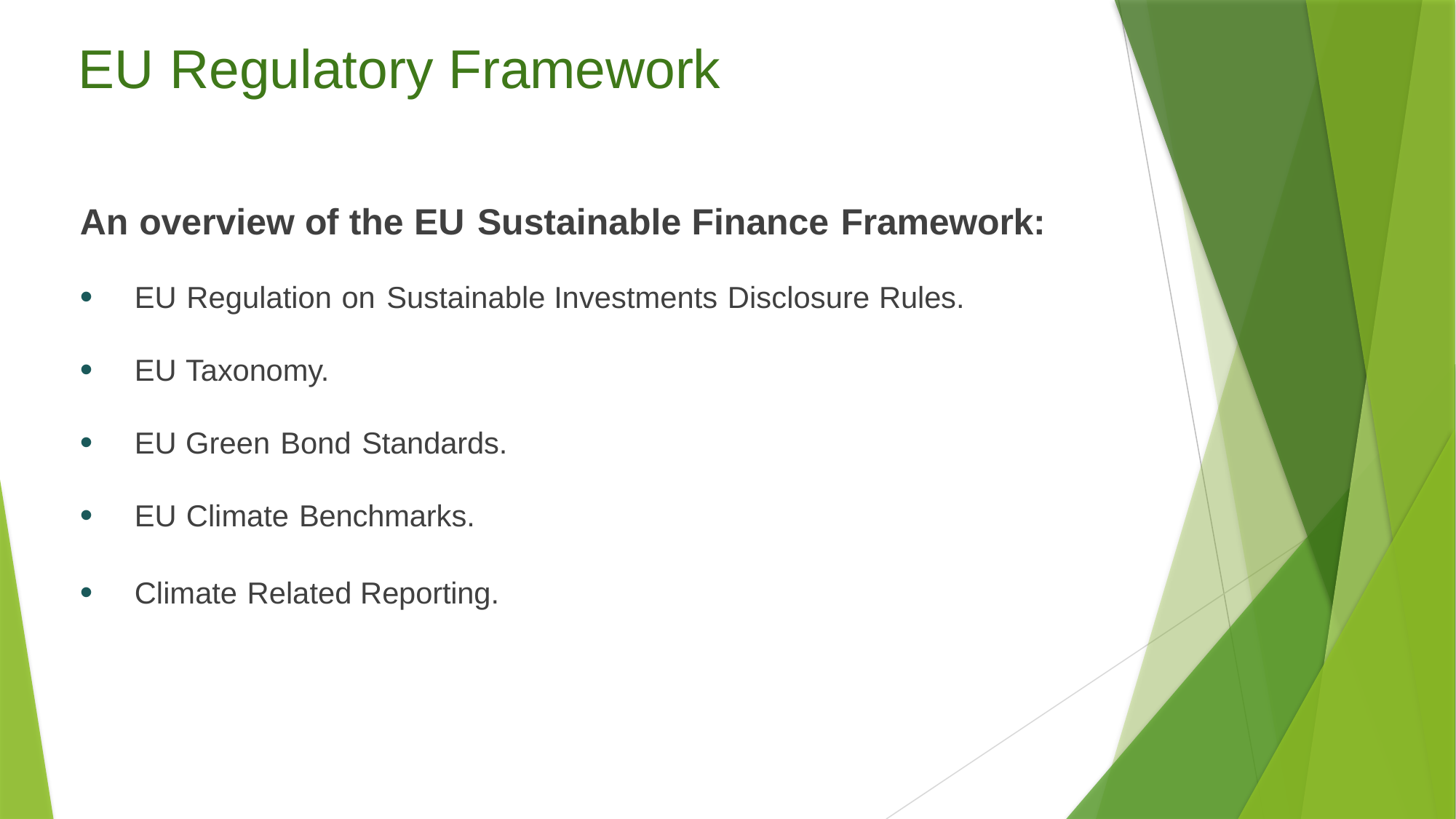

# EU Regulatory Framework
An overview of the EU Sustainable Finance Framework:
EU Regulation on Sustainable Investments Disclosure Rules.
EU Taxonomy.
EU Green Bond Standards.
EU Climate Benchmarks.
Climate Related Reporting.